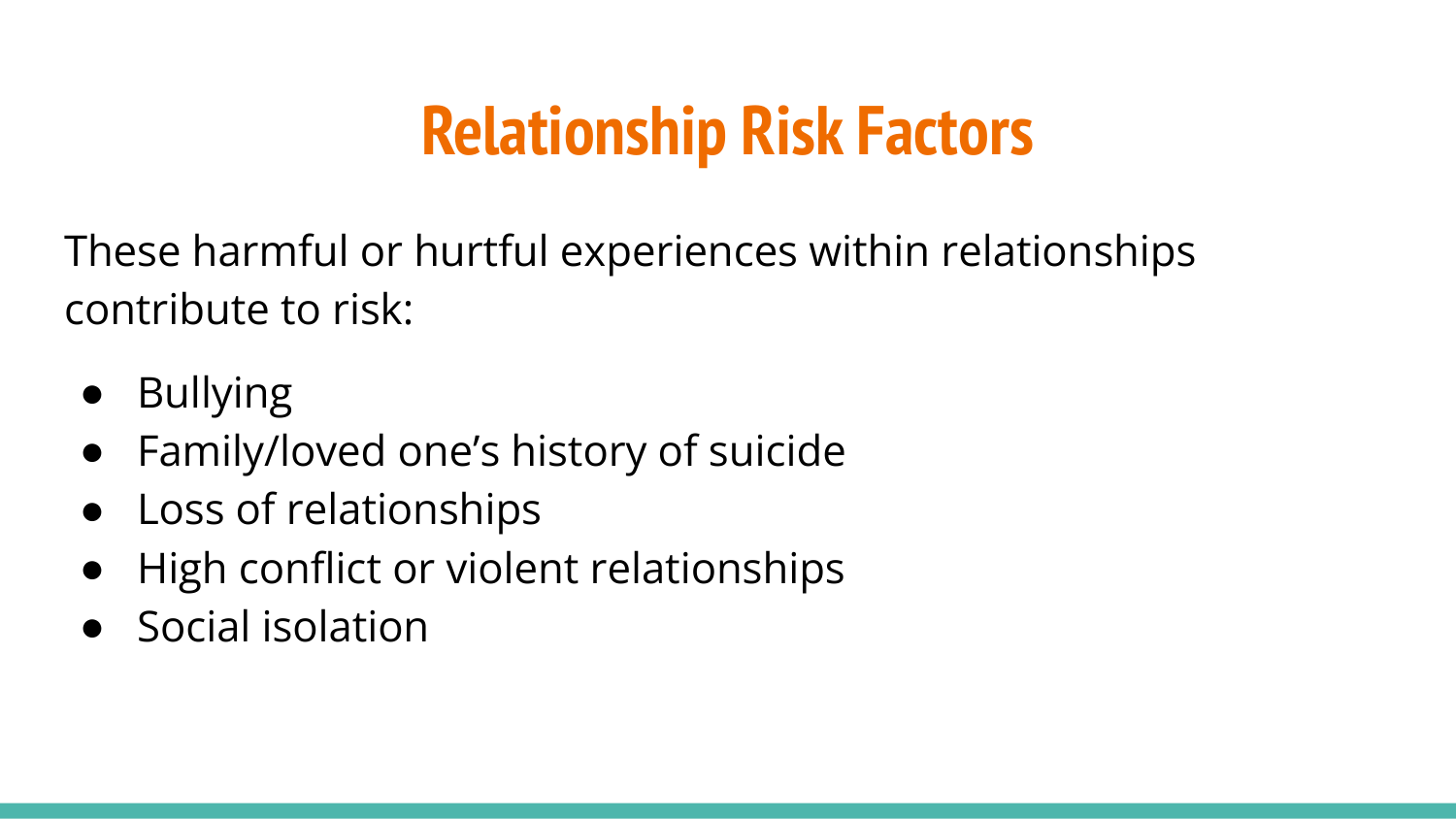

# Relationship Risk Factors
These harmful or hurtful experiences within relationships contribute to risk:
Bullying
Family/loved one’s history of suicide
Loss of relationships
High conflict or violent relationships
Social isolation